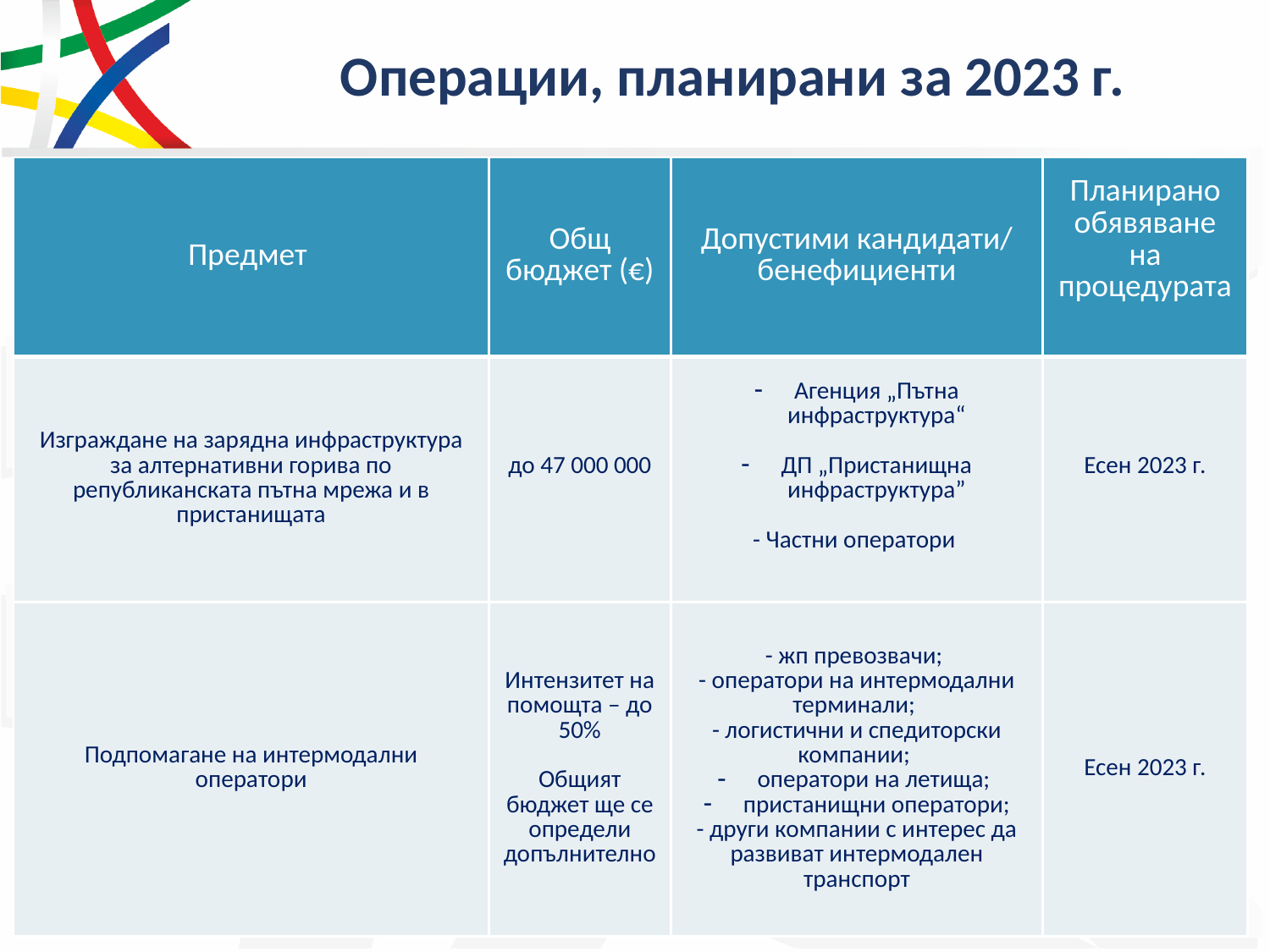

# Операции, планирани за 2023 г.
| Предмет | Общ бюджет (€) | Допустими кандидати/ бенефициенти | Планирано обявяване на процедурата |
| --- | --- | --- | --- |
| Изграждане на зарядна инфраструктура за алтернативни горива по републиканската пътна мрежа и в пристанищата | до 47 000 000 | Агенция „Пътна инфраструктура“ ДП „Пристанищна инфраструктура” - Частни оператори | Есен 2023 г. |
| Подпомагане на интермодални оператори | Интензитет на помощта – до 50% Общият бюджет ще се определи допълнително | - жп превозвачи; - оператори на интермодални терминали; - логистични и спедиторски компании; оператори на летища; пристанищни оператори; - други компании с интерес да развиват интермодален транспорт | Есен 2023 г. |